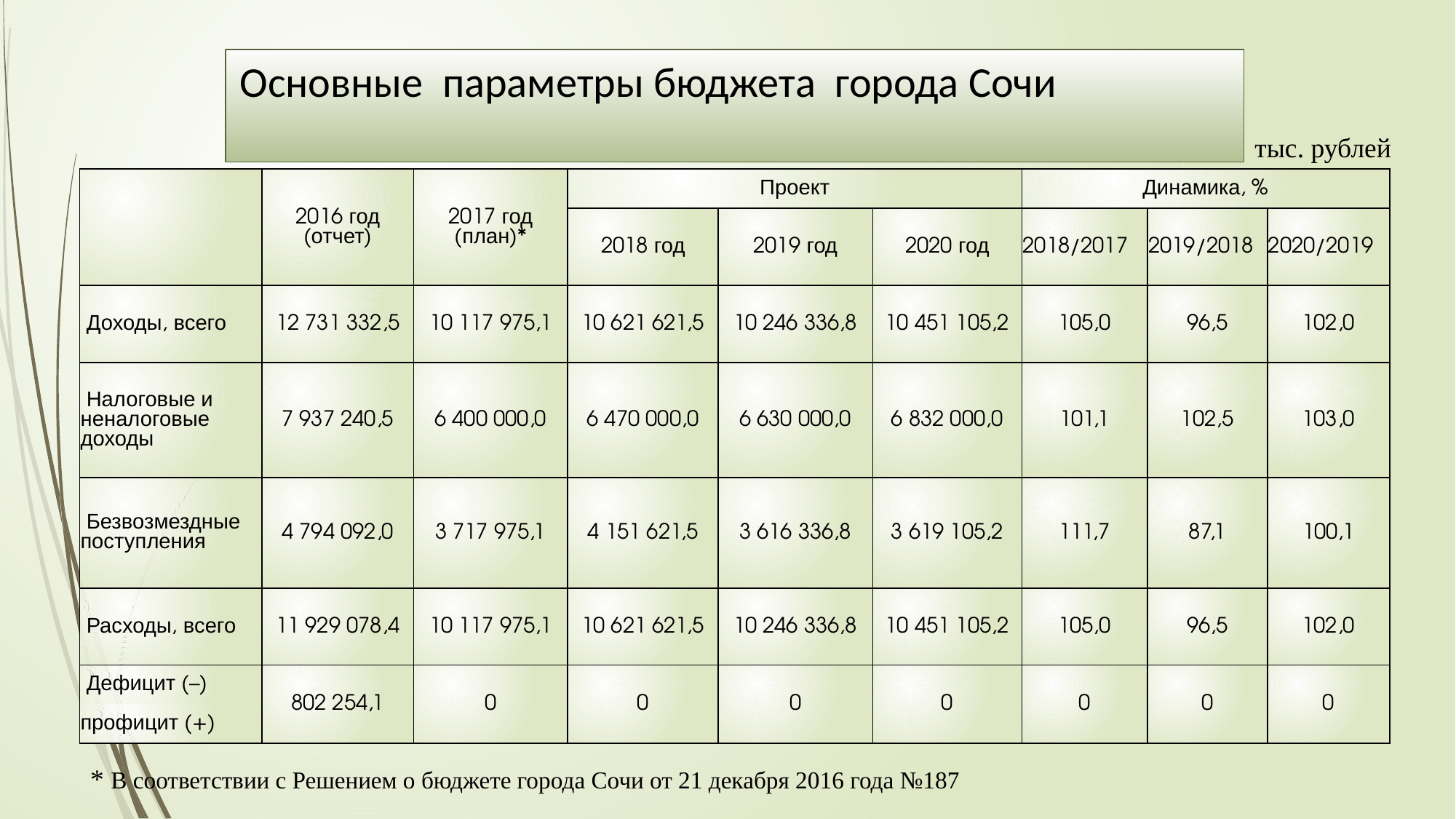

Основные  параметры бюджета  города Сочи
тыс. рублей
|  | 2016 год (отчет) | 2017 год (план)\* | Проект |  |  | Динамика, % |  |  |
| --- | --- | --- | --- | --- | --- | --- | --- | --- |
|  |  |  | 2018 год | 2019 год | 2020 год | 2018/2017 | 2019/2018 | 2020/2019 |
| Доходы, всего | 12 731 332,5 | 10 117 975,1 | 10 621 621,5 | 10 246 336,8 | 10 451 105,2 | 105,0 | 96,5 | 102,0 |
| Налоговые и неналоговые доходы | 7 937 240,5 | 6 400 000,0 | 6 470 000,0 | 6 630 000,0 | 6 832 000,0 | 101,1 | 102,5 | 103,0 |
| Безвозмездные поступления | 4 794 092,0 | 3 717 975,1 | 4 151 621,5 | 3 616 336,8 | 3 619 105,2 | 111,7 | 87,1 | 100,1 |
| Расходы, всего | 11 929 078,4 | 10 117 975,1 | 10 621 621,5 | 10 246 336,8 | 10 451 105,2 | 105,0 | 96,5 | 102,0 |
| Дефицит (–) | 802 254,1 | 0 | 0 | 0 | 0 | 0 | 0 | 0 |
| профицит (+) |  |  |  |  |  |  |  |  |
* В соответствии с Решением о бюджете города Сочи от 21 декабря 2016 года №187